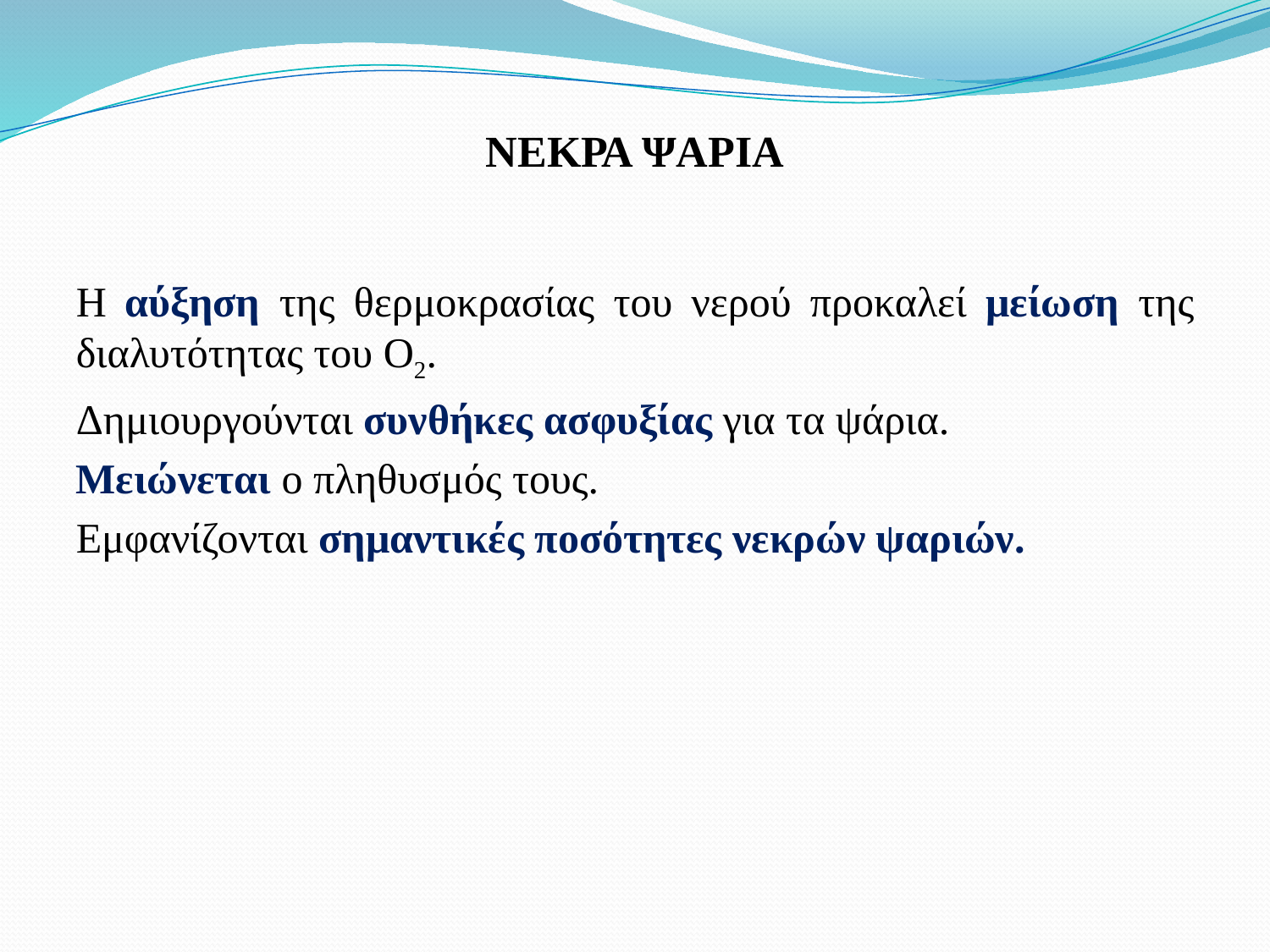

# ΝΕΚΡΑ ΨΑΡΙΑ
Η αύξηση της θερμοκρασίας του νερού προκαλεί μείωση της διαλυτότητας του Ο2.
Δημιουργούνται συνθήκες ασφυξίας για τα ψάρια.
Μειώνεται ο πληθυσμός τους.
Εμφανίζονται σημαντικές ποσότητες νεκρών ψαριών.